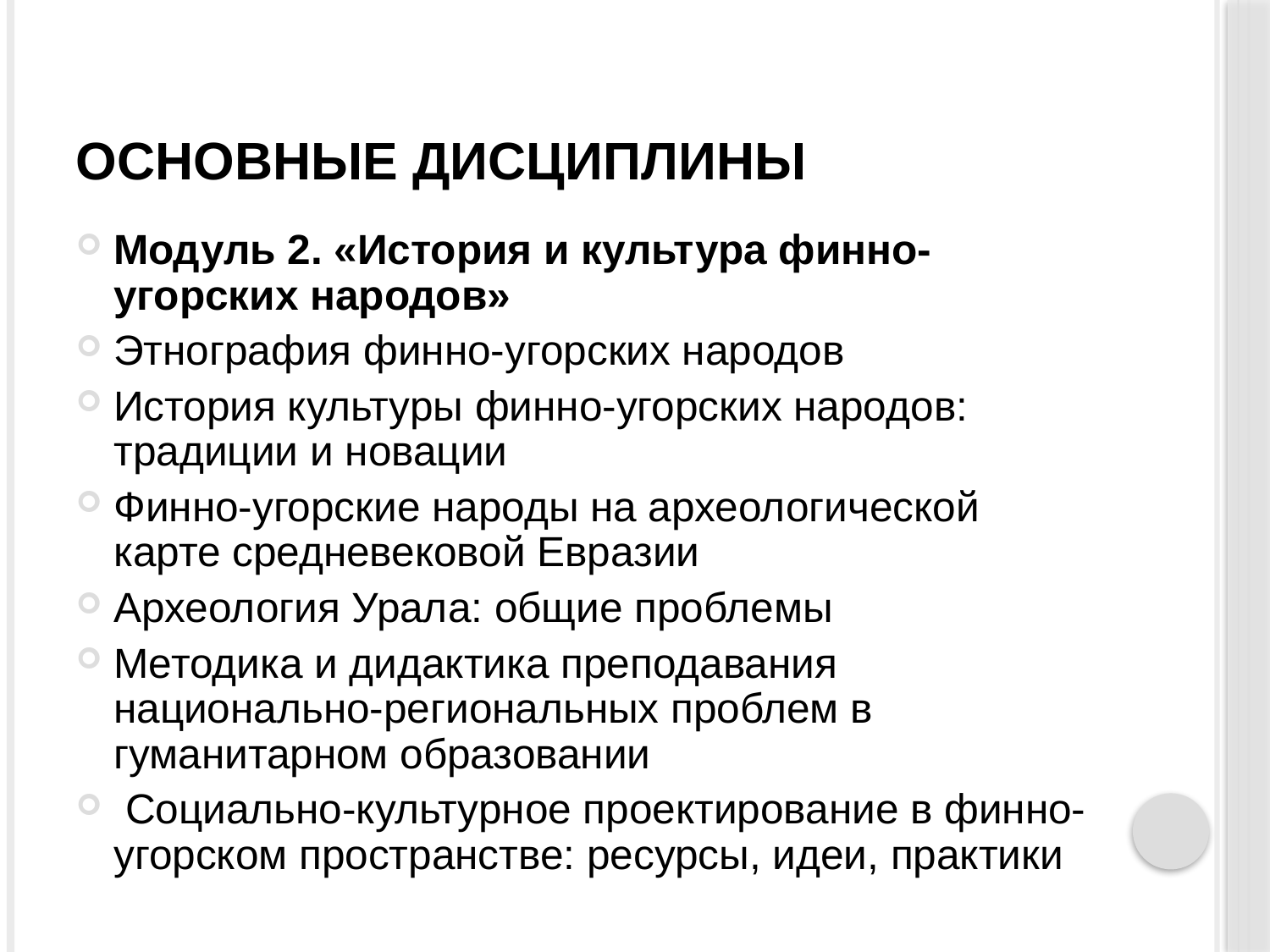

# Основные дисциплины
Модуль 2. «История и культура финно-угорских народов»
Этнография финно-угорских народов
История культуры финно-угорских народов: традиции и новации
Финно-угорские народы на археологической карте средневековой Евразии
Археология Урала: общие проблемы
Методика и дидактика преподавания национально-региональных проблем в гуманитарном образовании
 Социально-культурное проектирование в финно-угорском пространстве: ресурсы, идеи, практики